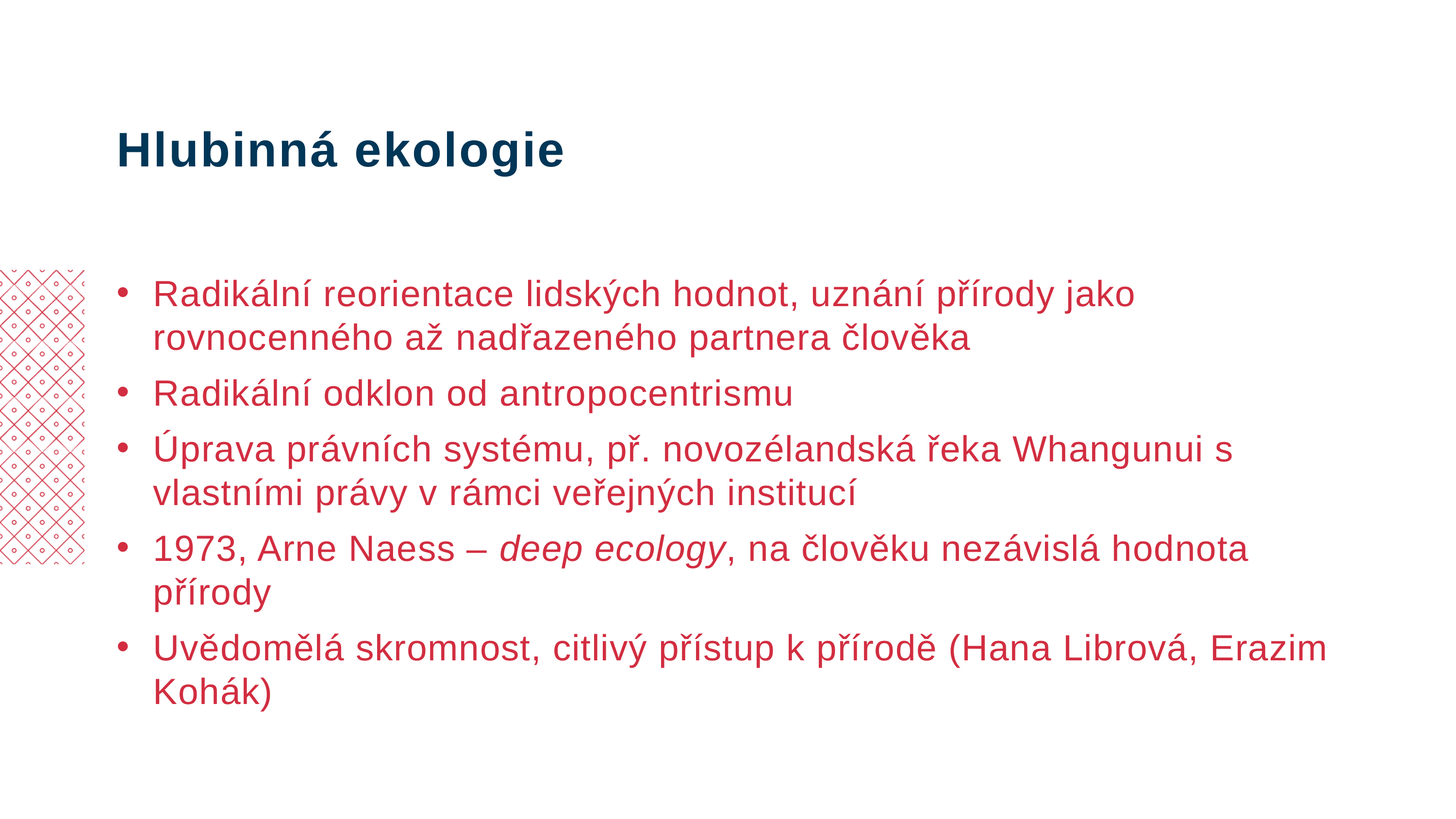

Hlubinná ekologie

Radikální reorientace lidských hodnot, uznání přírody jako rovnocenného až nadřazeného partnera člověka
Radikální odklon od antropocentrismu
Úprava právních systému, př. novozélandská řeka Whangunui s vlastními právy v rámci veřejných institucí
1973, Arne Naess – deep ecology, na člověku nezávislá hodnota přírody
Uvědomělá skromnost, citlivý přístup k přírodě (Hana Librová, Erazim Kohák)